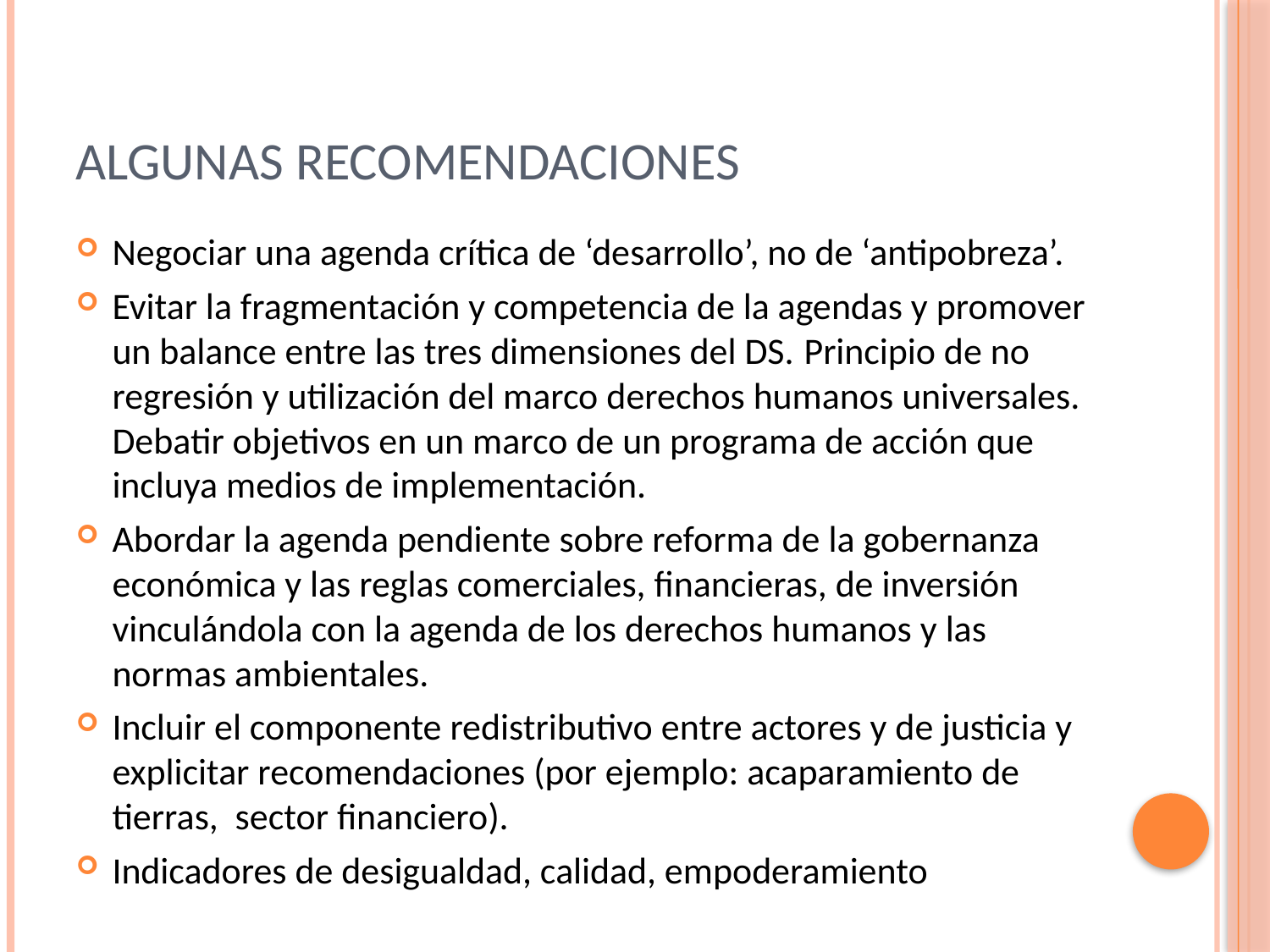

# Algunas Recomendaciones
Negociar una agenda crítica de ‘desarrollo’, no de ‘antipobreza’.
Evitar la fragmentación y competencia de la agendas y promover un balance entre las tres dimensiones del DS. Principio de no regresión y utilización del marco derechos humanos universales. Debatir objetivos en un marco de un programa de acción que incluya medios de implementación.
Abordar la agenda pendiente sobre reforma de la gobernanza económica y las reglas comerciales, financieras, de inversión vinculándola con la agenda de los derechos humanos y las normas ambientales.
Incluir el componente redistributivo entre actores y de justicia y explicitar recomendaciones (por ejemplo: acaparamiento de tierras,  sector financiero).
Indicadores de desigualdad, calidad, empoderamiento